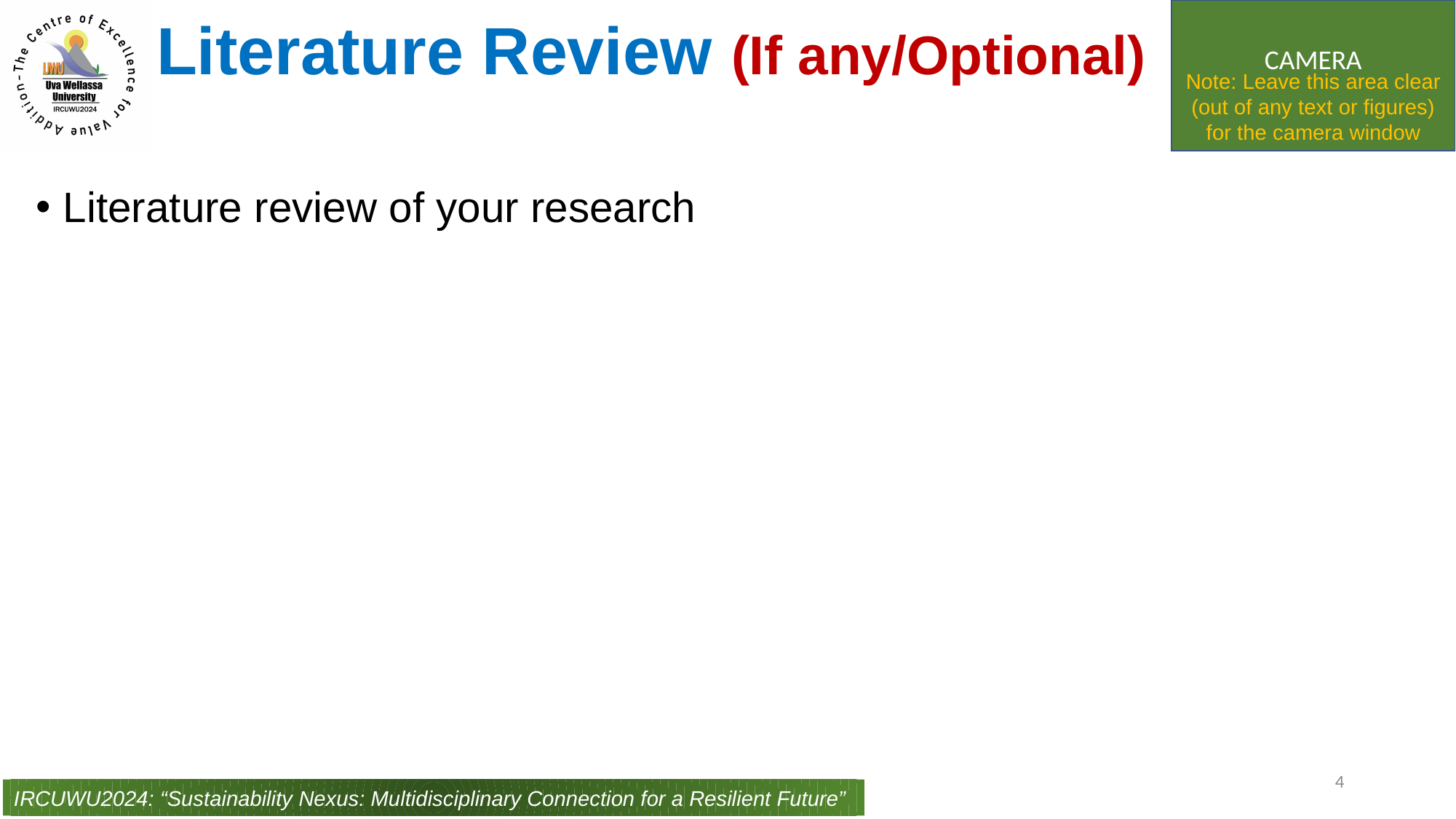

Literature Review (If any/Optional)
Note: Leave this area clear (out of any text or figures) for the camera window
Literature review of your research

4